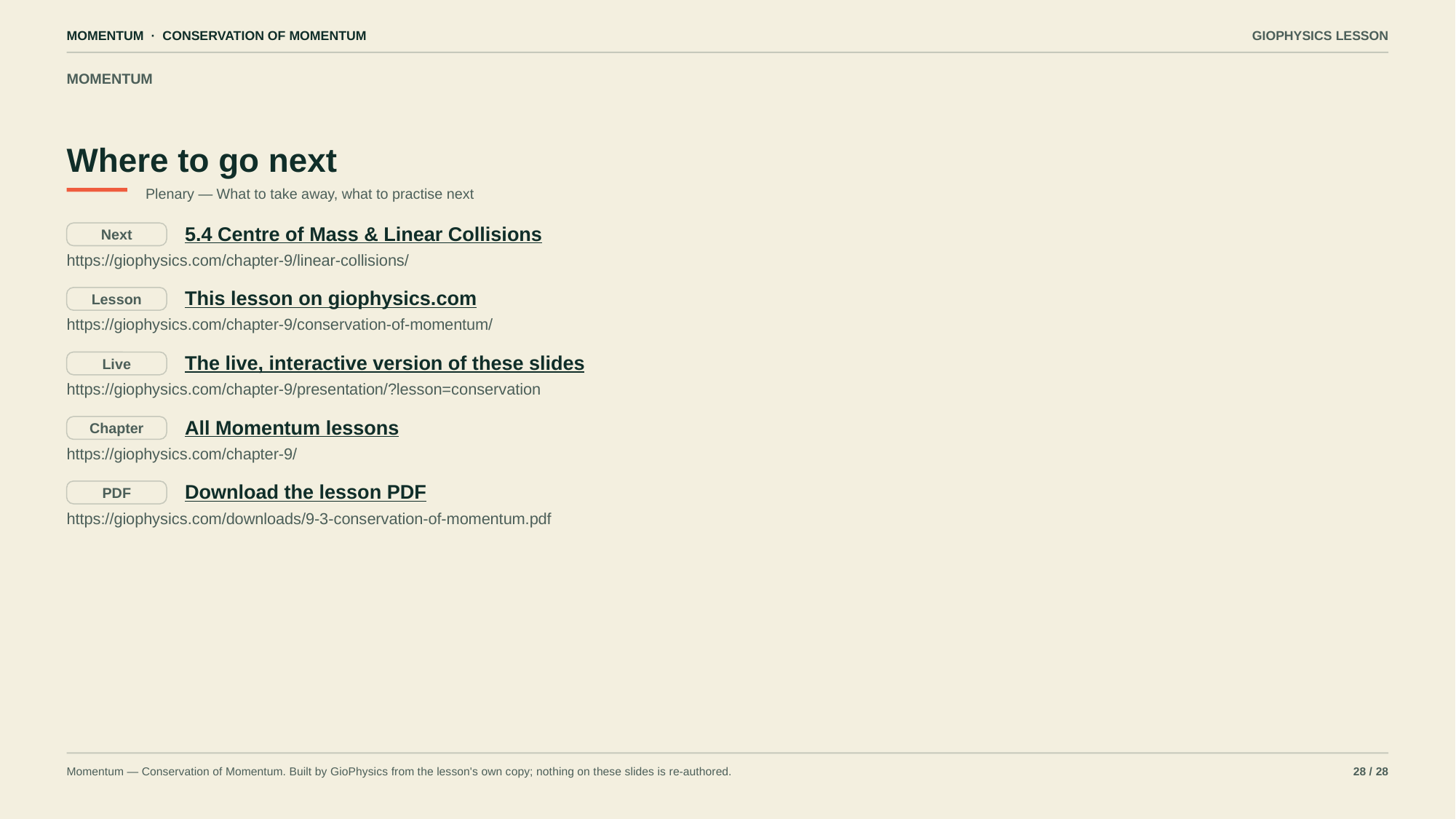

MOMENTUM  ·  CONSERVATION OF MOMENTUM
GIOPHYSICS LESSON

MOMENTUM
Where to go next
Plenary — What to take away, what to practise next

5.4 Centre of Mass & Linear Collisions

Next
https://giophysics.com/chapter-9/linear-collisions/
This lesson on giophysics.com

Lesson
https://giophysics.com/chapter-9/conservation-of-momentum/
The live, interactive version of these slides

Live
https://giophysics.com/chapter-9/presentation/?lesson=conservation
All Momentum lessons

Chapter
https://giophysics.com/chapter-9/
Download the lesson PDF

PDF
https://giophysics.com/downloads/9-3-conservation-of-momentum.pdf

Momentum — Conservation of Momentum. Built by GioPhysics from the lesson's own copy; nothing on these slides is re-authored.
28 / 28